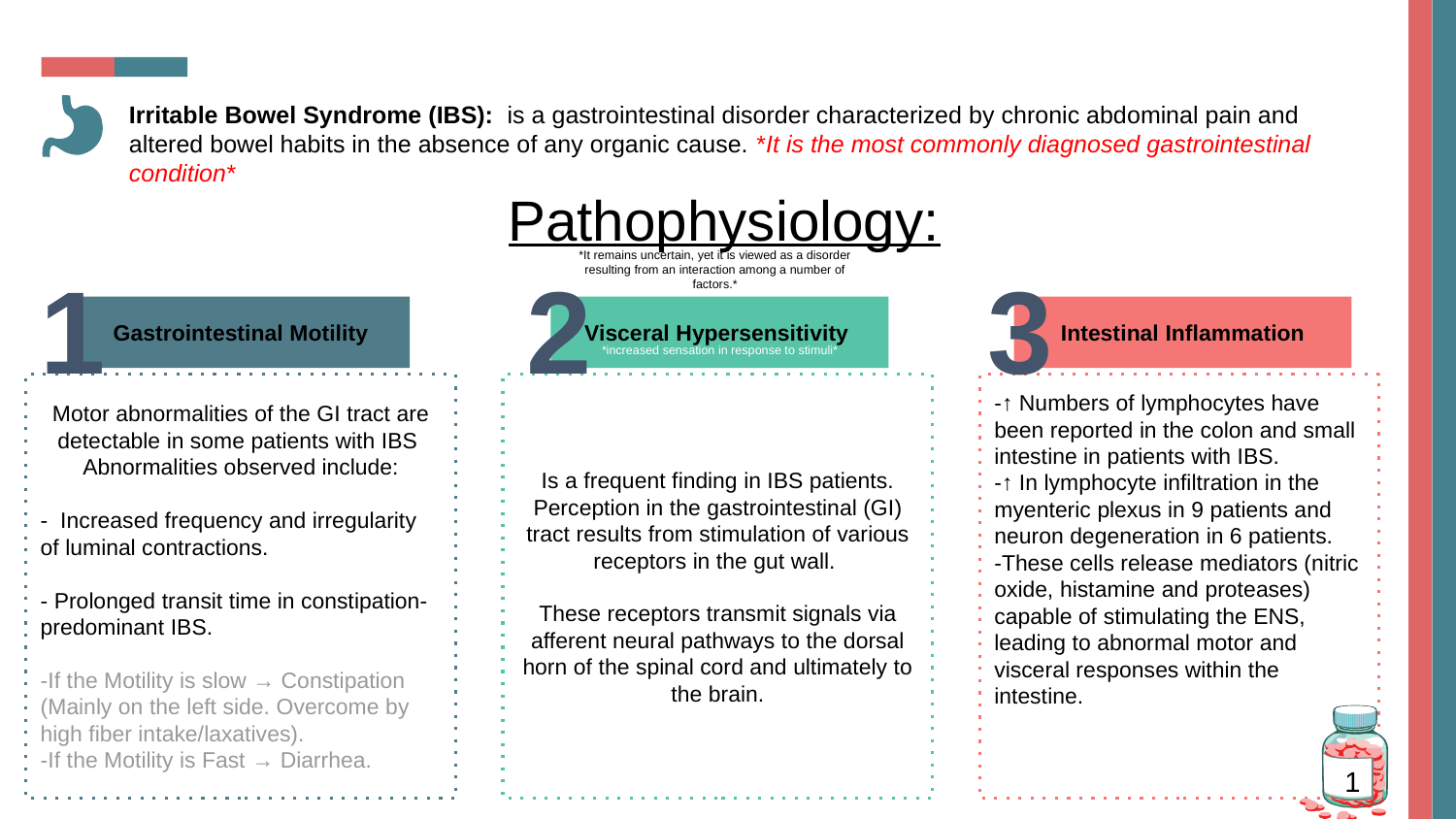

Irritable Bowel Syndrome (IBS):  is a gastrointestinal disorder characterized by chronic abdominal pain and altered bowel habits in the absence of any organic cause. *It is the most commonly diagnosed gastrointestinal condition*

Pathophysiology:
*It remains uncertain, yet it is viewed as a disorder resulting from an interaction among a number of factors.*
1
2
3
Gastrointestinal Motility
Visceral Hypersensitivity
Intestinal Inflammation
*increased sensation in response to stimuli*
Motor abnormalities of the GI tract are detectable in some patients with IBS  Abnormalities observed include:

-  Increased frequency and irregularity of luminal contractions.

- Prolonged transit time in constipation-predominant IBS.

-If the Motility is slow → Constipation (Mainly on the left side. Overcome by high fiber intake/laxatives).
-If the Motility is Fast → Diarrhea.
Is a frequent finding in IBS patients.
Perception in the gastrointestinal (GI) tract results from stimulation of various receptors in the gut wall.

These receptors transmit signals via afferent neural pathways to the dorsal horn of the spinal cord and ultimately to the brain.
-↑ Numbers of lymphocytes have been reported in the colon and small intestine in patients with IBS.
-↑ In lymphocyte infiltration in the myenteric plexus in 9 patients and neuron degeneration in 6 patients.
-These cells release mediators (nitric oxide, histamine and proteases) capable of stimulating the ENS, leading to abnormal motor and visceral responses within the intestine.

1

1